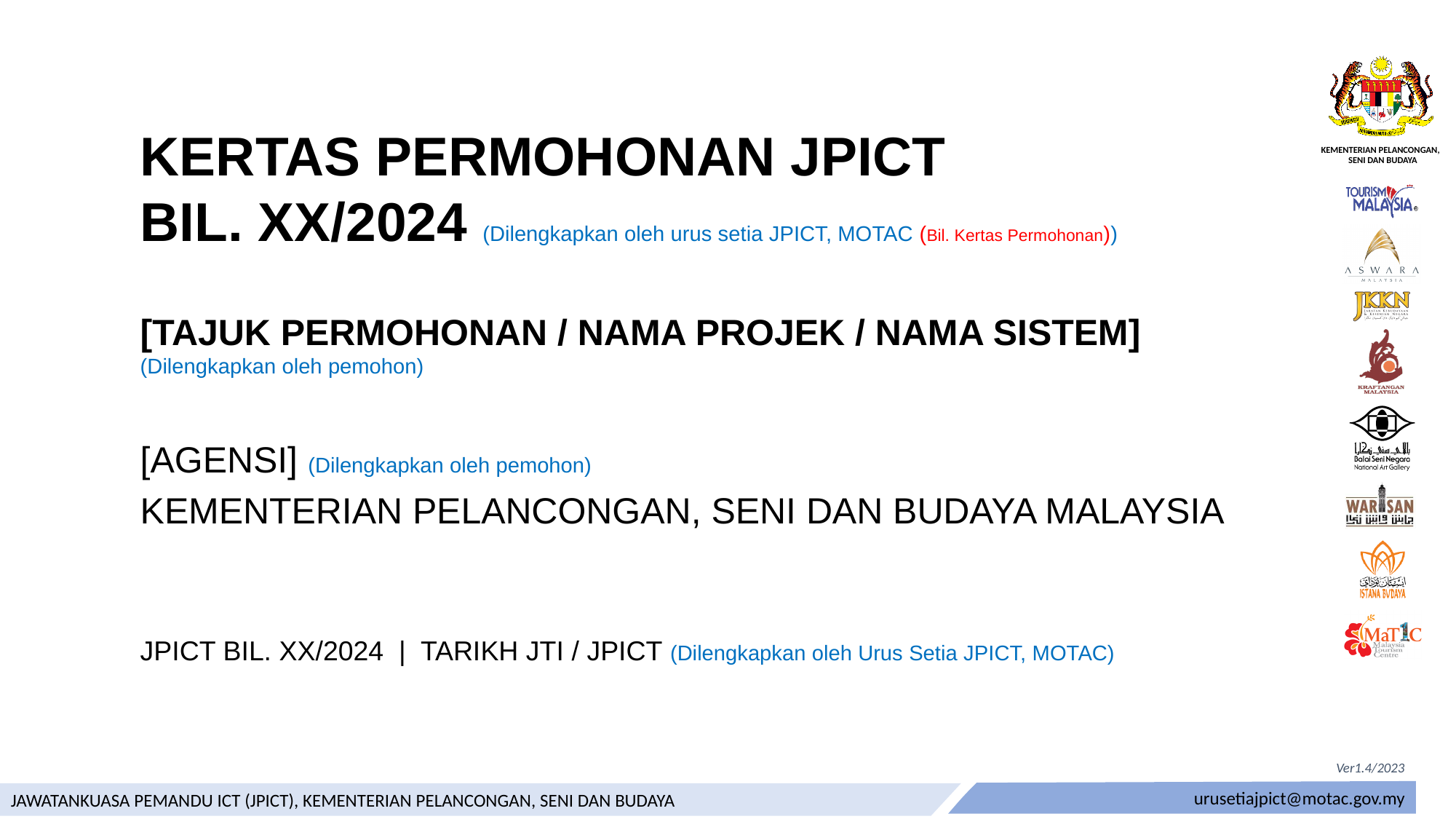

KERTAS PERMOHONAN JPICT
BIL. XX/2024 (Dilengkapkan oleh urus setia JPICT, MOTAC (Bil. Kertas Permohonan))

[TAJUK PERMOHONAN / NAMA PROJEK / NAMA SISTEM]
(Dilengkapkan oleh pemohon)

[AGENSI] (Dilengkapkan oleh pemohon)
KEMENTERIAN PELANCONGAN, SENI DAN BUDAYA MALAYSIA
JPICT BIL. XX/2024  |  TARIKH JTI / JPICT (Dilengkapkan oleh Urus Setia JPICT, MOTAC)
Ver1.4/2023